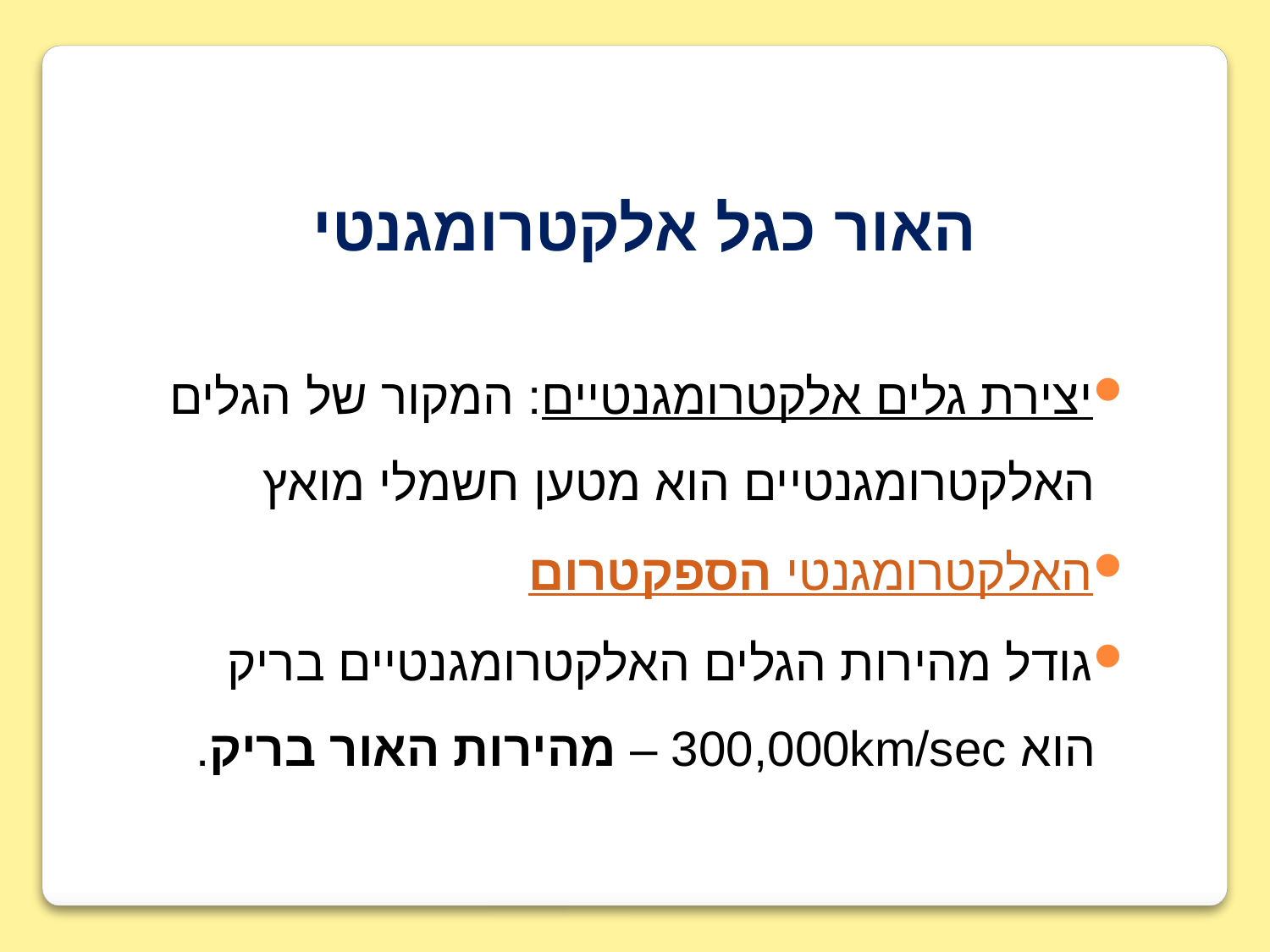

האור כגל אלקטרומגנטי
יצירת גלים אלקטרומגנטיים: המקור של הגלים האלקטרומגנטיים הוא מטען חשמלי מואץ
הספקטרום האלקטרומגנטי
גודל מהירות הגלים האלקטרומגנטיים בריק הוא 300,000km/sec – מהירות האור בריק.